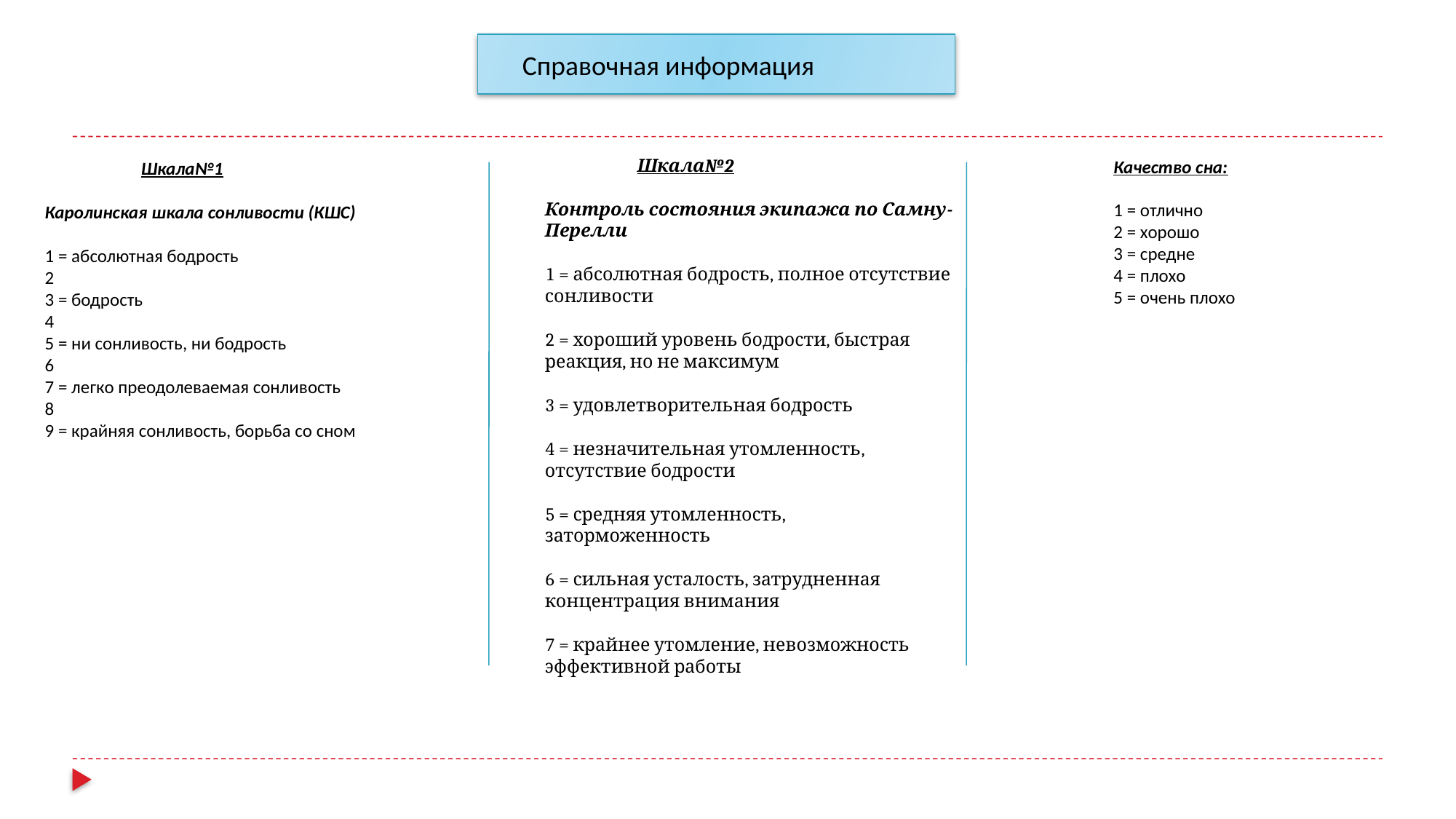

Справочная информация

                       Шкала№1

Каролинская шкала сонливости (КШС)

1 = абсолютная бодрость
2
3 = бодрость
4
5 = ни сонливость, ни бодрость
6
7 = легко преодолеваемая сонливость
8
9 = крайняя сонливость, борьба со сном

Качество сна:

1 = отлично
2 = хорошо
3 = средне
4 = плохо
5 = очень плохо
                       Шкала№2

Контроль состояния экипажа по Самну-Перелли

1 = абсолютная бодрость, полное отсутствие сонливости

2 = хороший уровень бодрости, быстрая реакция, но не максимум

3 = удовлетворительная бодрость

4 = незначительная утомленность, отсутствие бодрости

5 = средняя утомленность, заторможенность

6 = сильная усталость, затрудненная концентрация внимания

7 = крайнее утомление, невозможность эффективной работы